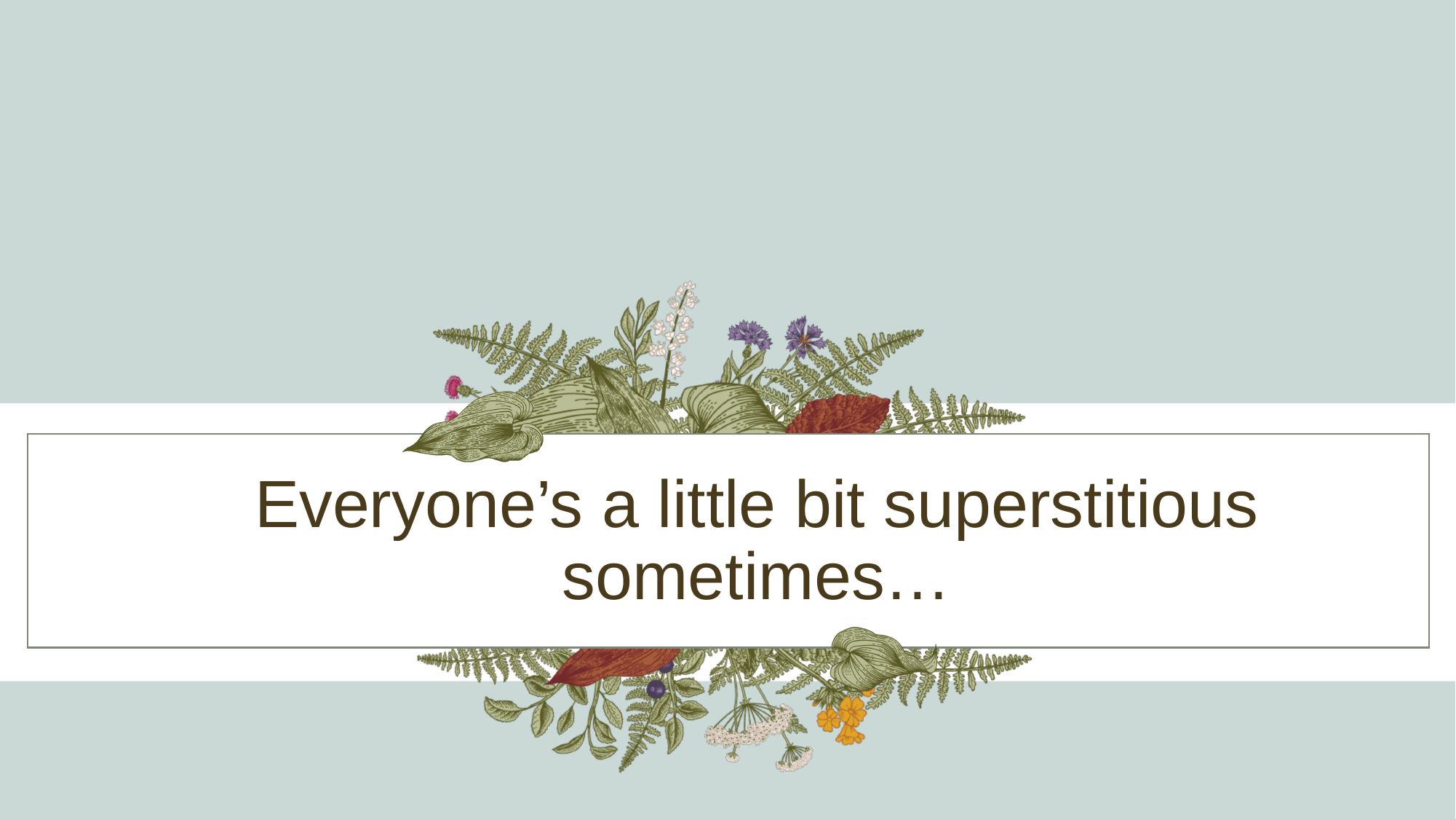

# Everyone’s a little bit superstitious sometimes…